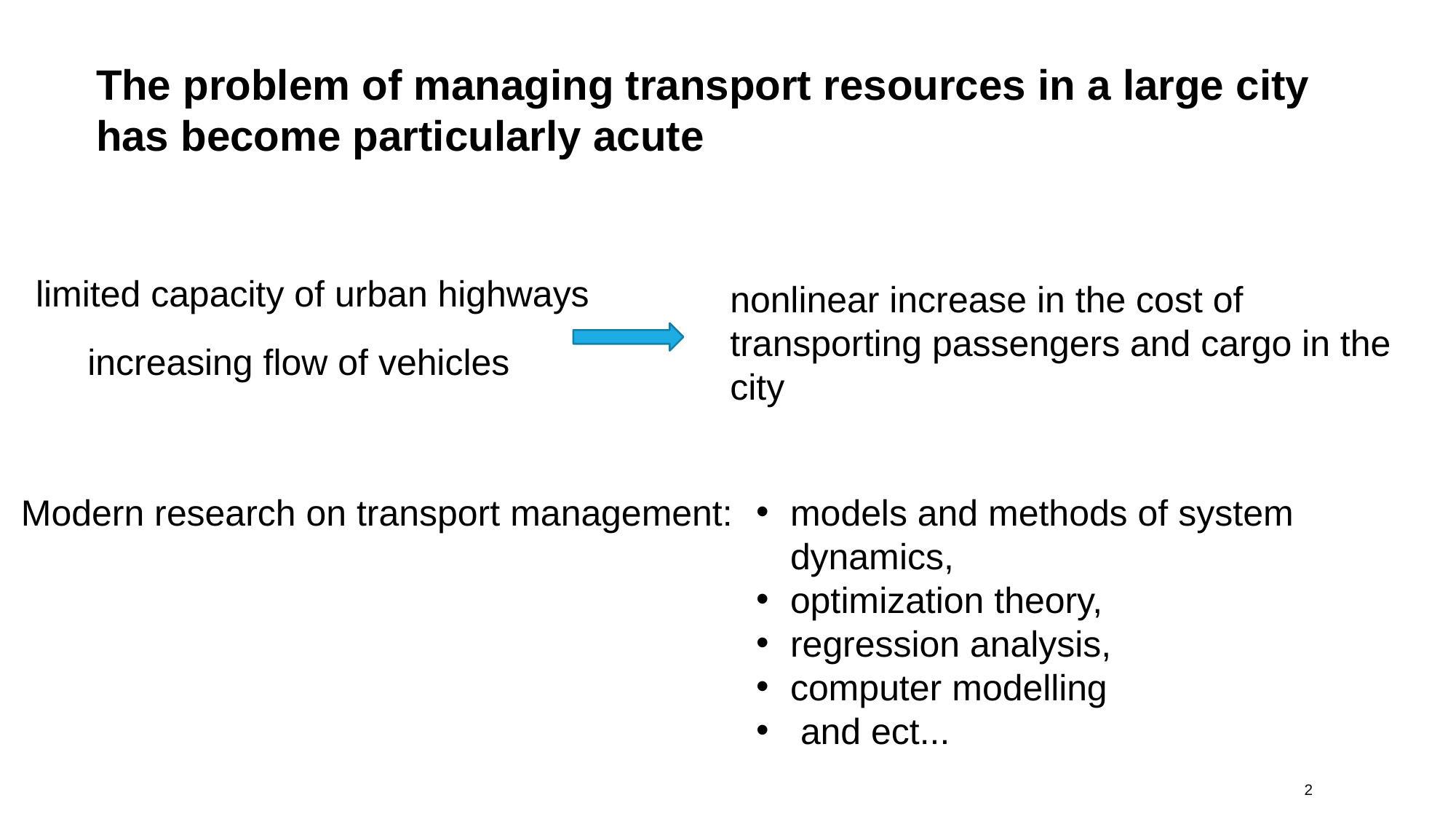

The problem of managing transport resources in a large city has become particularly acute
limited capacity of urban highways
nonlinear increase in the cost of transporting passengers and cargo in the city

increasing flow of vehicles
Modern research on transport management:
models and methods of system dynamics,
optimization theory,
regression analysis,
computer modelling
 and ect...
2